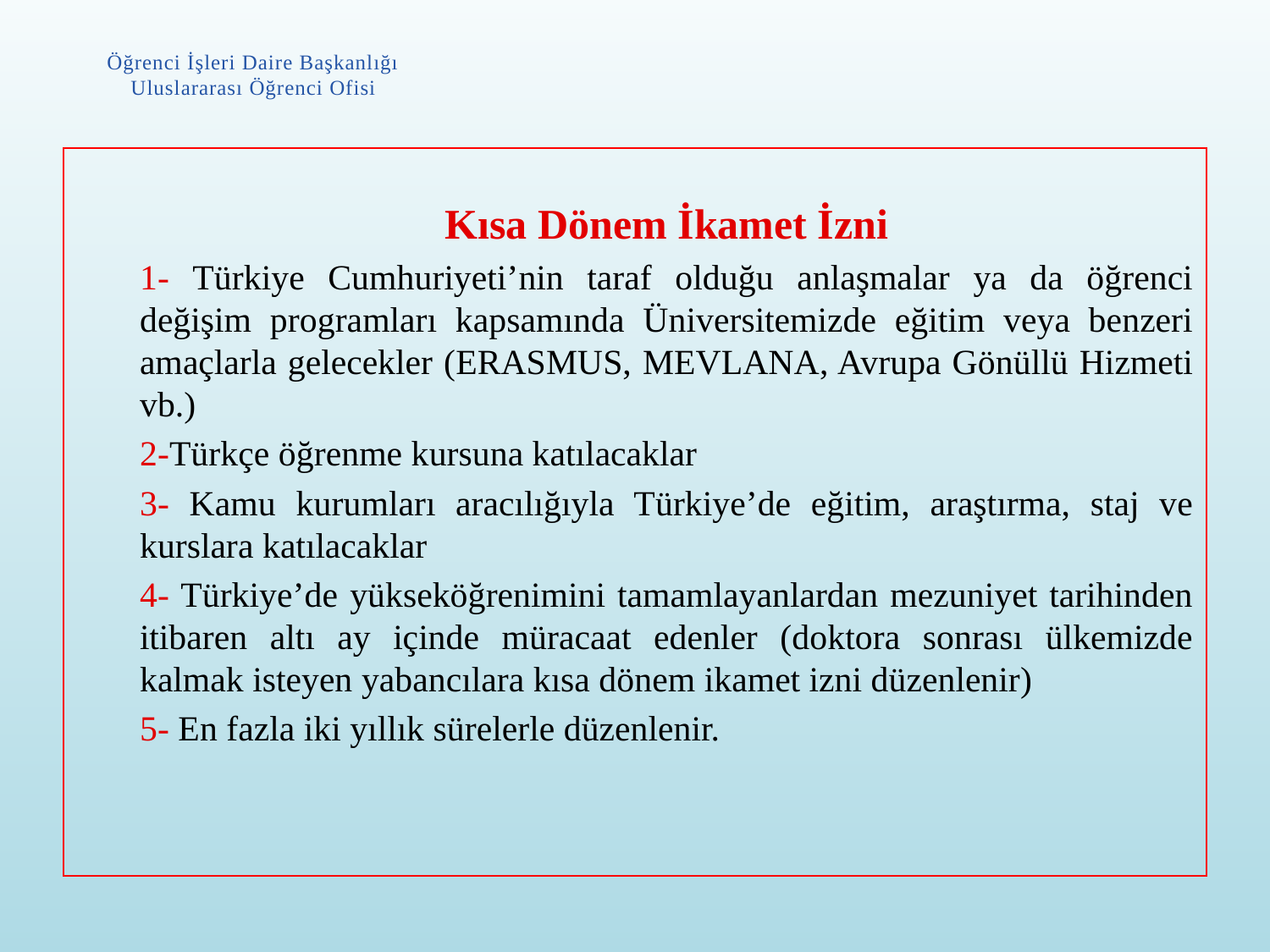

Öğrenci İşleri Daire Başkanlığı
Uluslararası Öğrenci Ofisi

Kısa Dönem İkamet İzni
1- Türkiye Cumhuriyeti’nin taraf olduğu anlaşmalar ya da öğrenci değişim programları kapsamında Üniversitemizde eğitim veya benzeri amaçlarla gelecekler (ERASMUS, MEVLANA, Avrupa Gönüllü Hizmeti vb.)
2-Türkçe öğrenme kursuna katılacaklar
3- Kamu kurumları aracılığıyla Türkiye’de eğitim, araştırma, staj ve kurslara katılacaklar
4- Türkiye’de yükseköğrenimini tamamlayanlardan mezuniyet tarihinden itibaren altı ay içinde müracaat edenler (doktora sonrası ülkemizde kalmak isteyen yabancılara kısa dönem ikamet izni düzenlenir)
5- En fazla iki yıllık sürelerle düzenlenir.